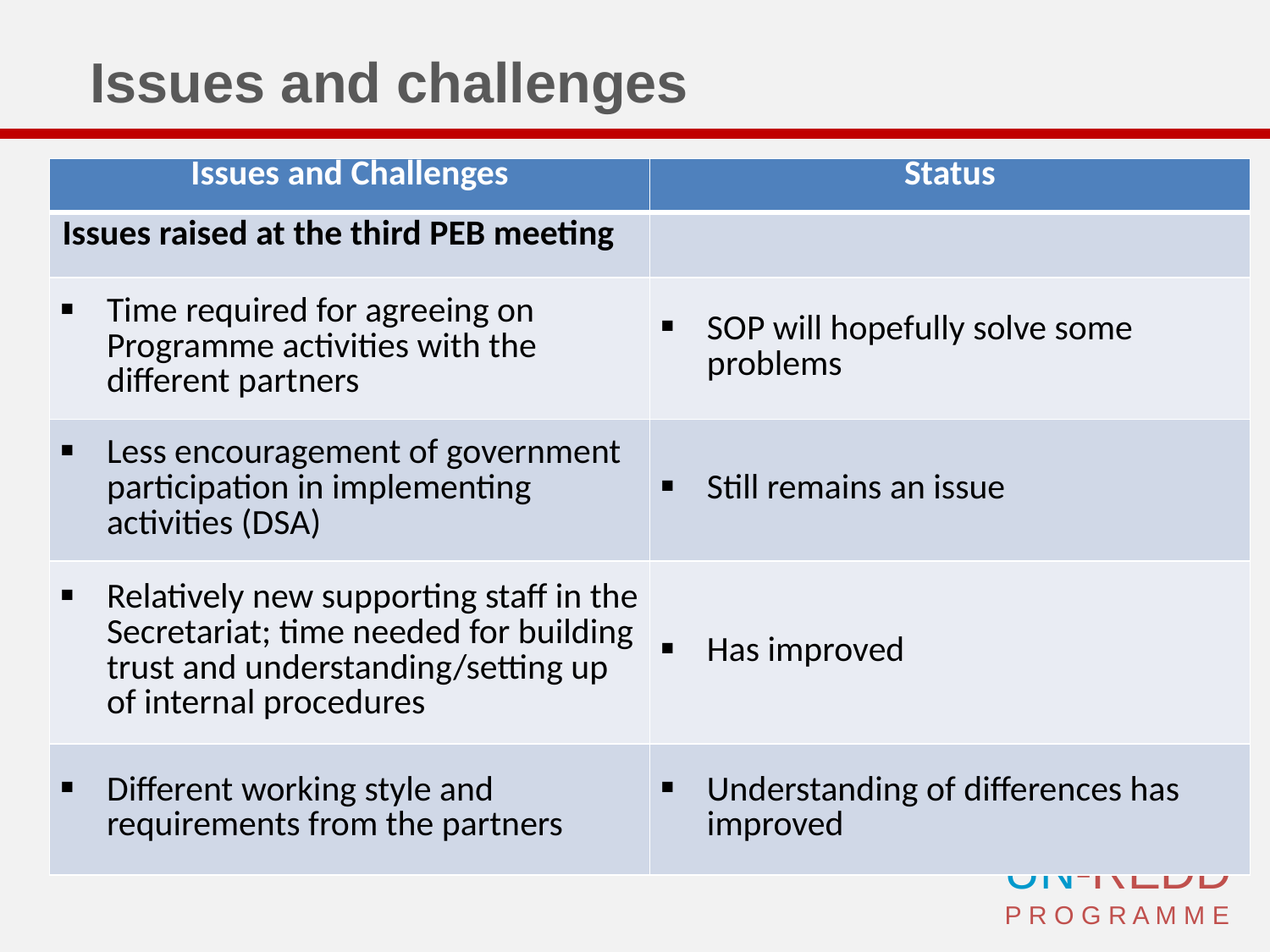

# Issues and challenges
| Issues and Challenges | Status |
| --- | --- |
| Issues raised at the third PEB meeting |  |
| Time required for agreeing on Programme activities with the different partners | SOP will hopefully solve some problems |
| Less encouragement of government participation in implementing activities (DSA) | Still remains an issue |
| Relatively new supporting staff in the Secretariat; time needed for building trust and understanding/setting up of internal procedures | Has improved |
| Different working style and requirements from the partners | Understanding of differences has improved |